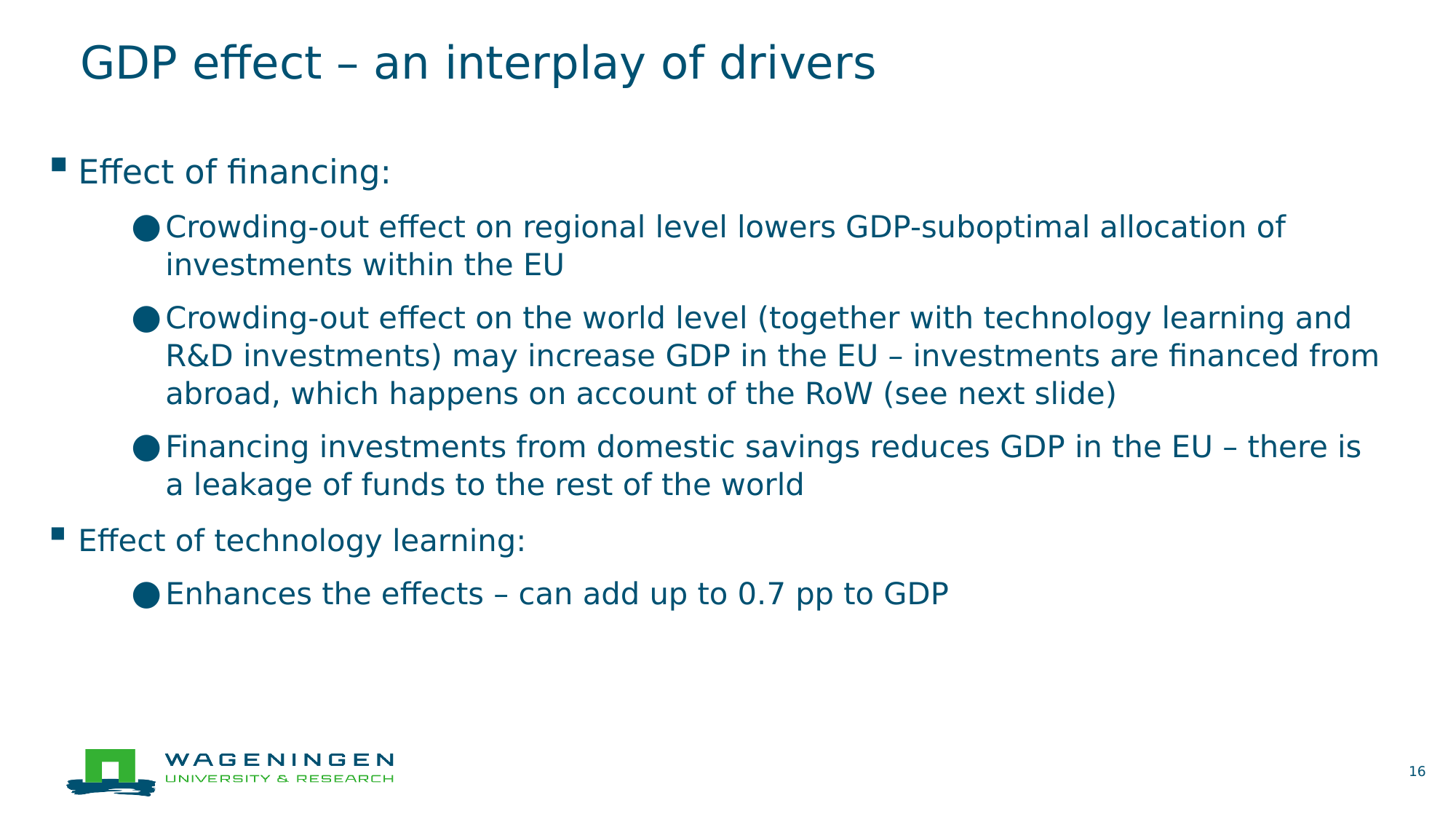

# GDP effect – an interplay of drivers
Effect of financing:
Crowding-out effect on regional level lowers GDP-suboptimal allocation of investments within the EU
Crowding-out effect on the world level (together with technology learning and R&D investments) may increase GDP in the EU – investments are financed from abroad, which happens on account of the RoW (see next slide)
Financing investments from domestic savings reduces GDP in the EU – there is a leakage of funds to the rest of the world
Effect of technology learning:
Enhances the effects – can add up to 0.7 pp to GDP

16